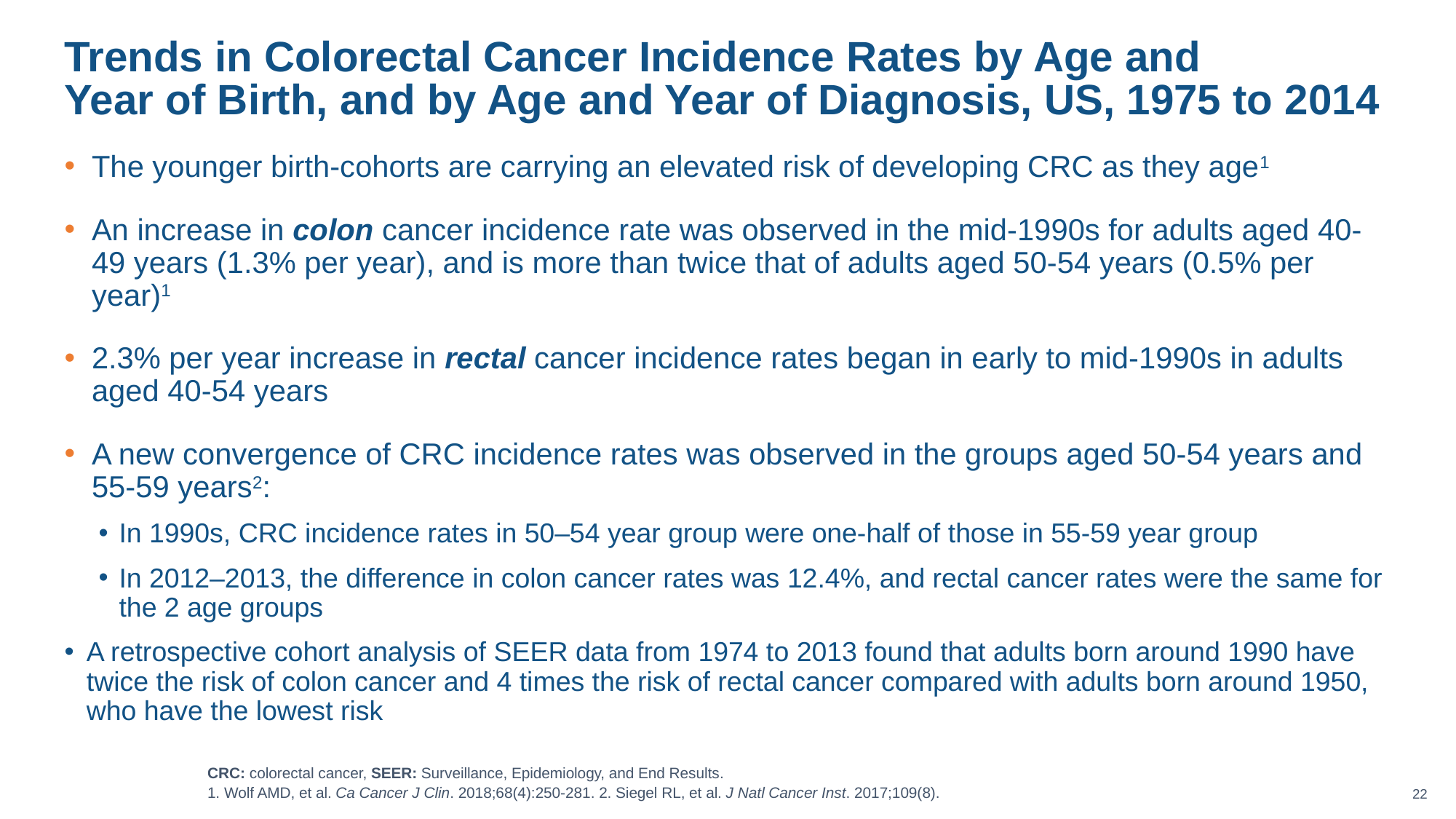

# Trends in Colorectal Cancer Incidence Rates by Age and Year of Birth, and by Age and Year of Diagnosis, US, 1975 to 2014
The younger birth-cohorts are carrying an elevated risk of developing CRC as they age1
An increase in colon cancer incidence rate was observed in the mid-1990s for adults aged 40-49 years (1.3% per year), and is more than twice that of adults aged 50-54 years (0.5% per year)1
2.3% per year increase in rectal cancer incidence rates began in early to mid-1990s in adults aged 40-54 years
A new convergence of CRC incidence rates was observed in the groups aged 50-54 years and 55-59 years2:
In 1990s, CRC incidence rates in 50–54 year group were one-half of those in 55-59 year group
In 2012–2013, the difference in colon cancer rates was 12.4%, and rectal cancer rates were the same for the 2 age groups
A retrospective cohort analysis of SEER data from 1974 to 2013 found that adults born around 1990 have twice the risk of colon cancer and 4 times the risk of rectal cancer compared with adults born around 1950, who have the lowest risk
CRC: colorectal cancer, SEER: Surveillance, Epidemiology, and End Results.
1. Wolf AMD, et al. Ca Cancer J Clin. 2018;68(4):250-281. 2. Siegel RL, et al. J Natl Cancer Inst. 2017;109(8).